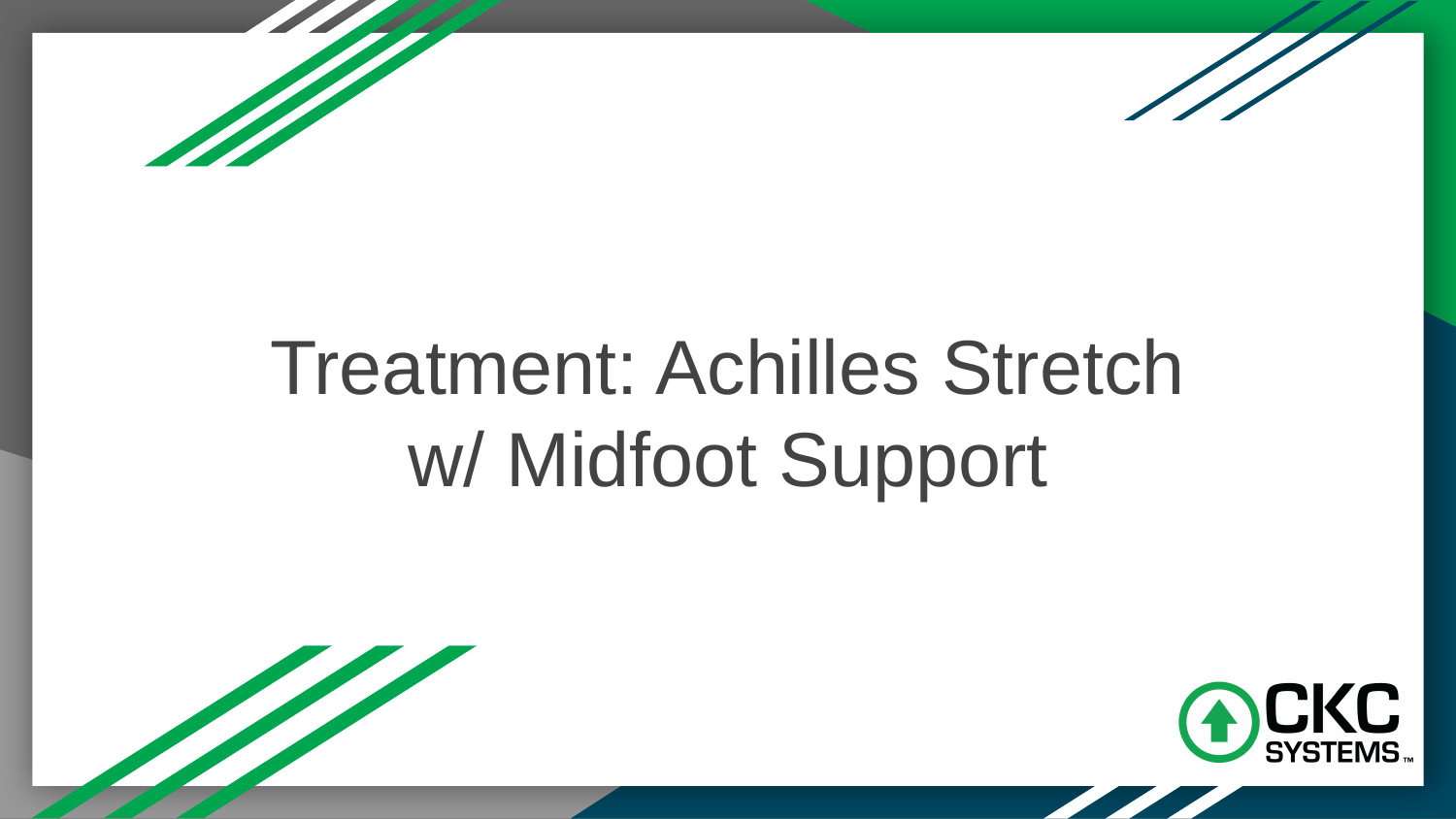

# Treatment: Achilles Stretch w/ Midfoot Support